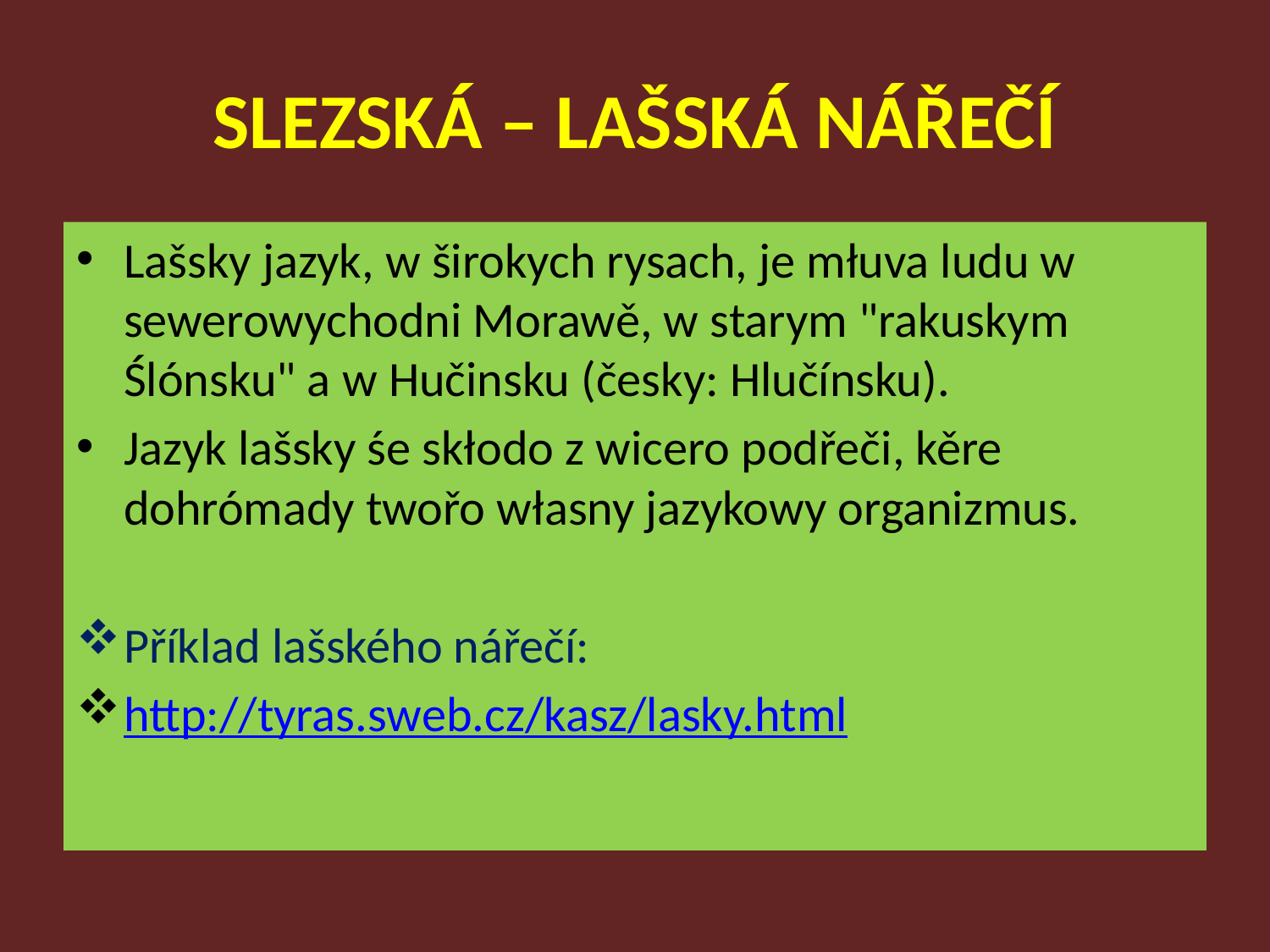

# SLEZSKÁ – LAŠSKÁ NÁŘEČÍ
Lašsky jazyk, w širokych rysach, je młuva ludu w sewerowychodni Morawě, w starym "rakuskym Ślónsku" a w Hučinsku (česky: Hlučínsku).
Jazyk lašsky śe skłodo z wicero podřeči, kěre dohrómady twořo własny jazykowy organizmus.

Příklad lašského nářečí:
http://tyras.sweb.cz/kasz/lasky.html